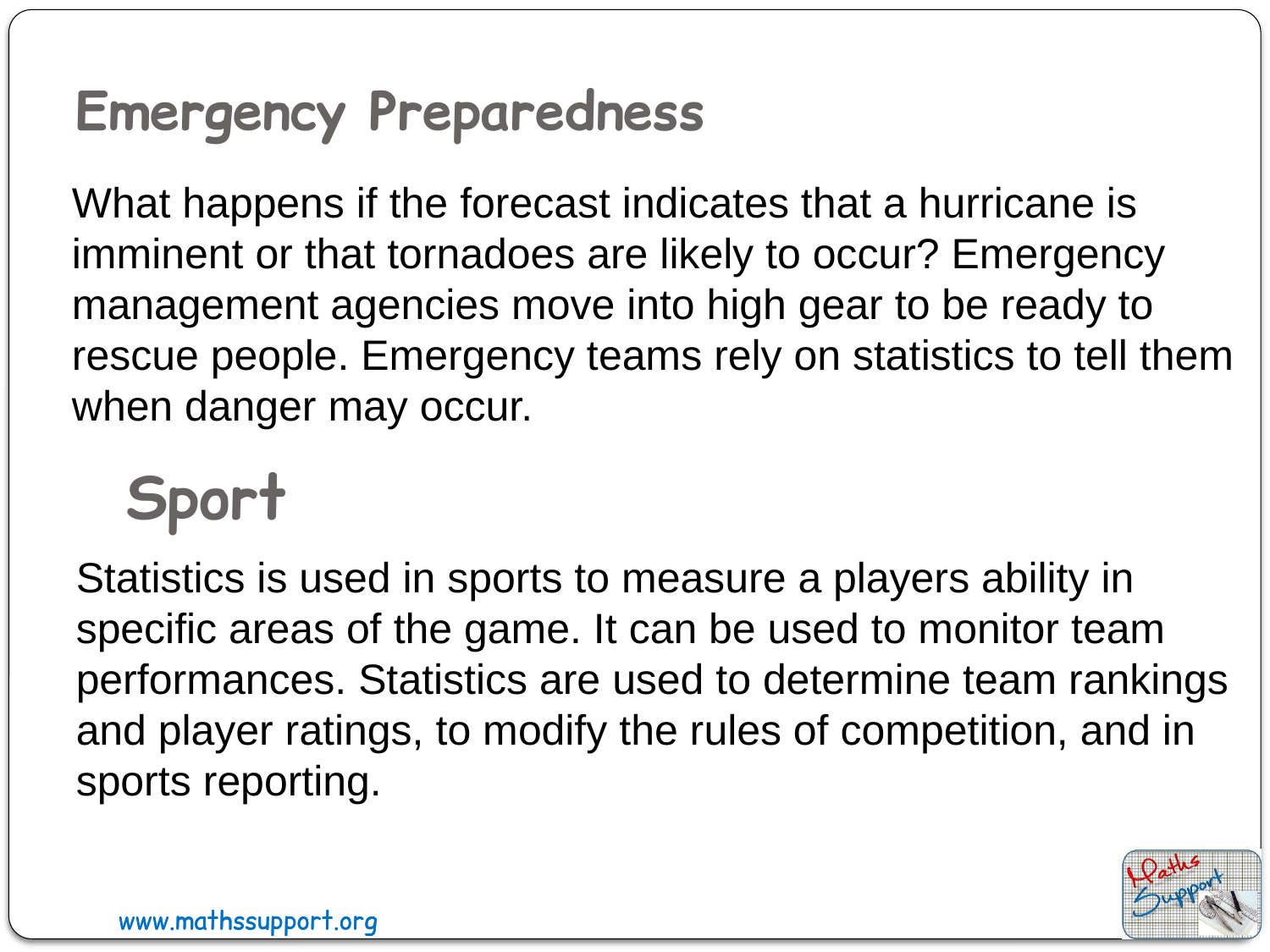

# Emergency Preparedness
What happens if the forecast indicates that a hurricane is imminent or that tornadoes are likely to occur? Emergency management agencies move into high gear to be ready to rescue people. Emergency teams rely on statistics to tell them when danger may occur.
Sport
Statistics is used in sports to measure a players ability in specific areas of the game. It can be used to monitor team performances. Statistics are used to determine team rankings and player ratings, to modify the rules of competition, and in sports reporting.